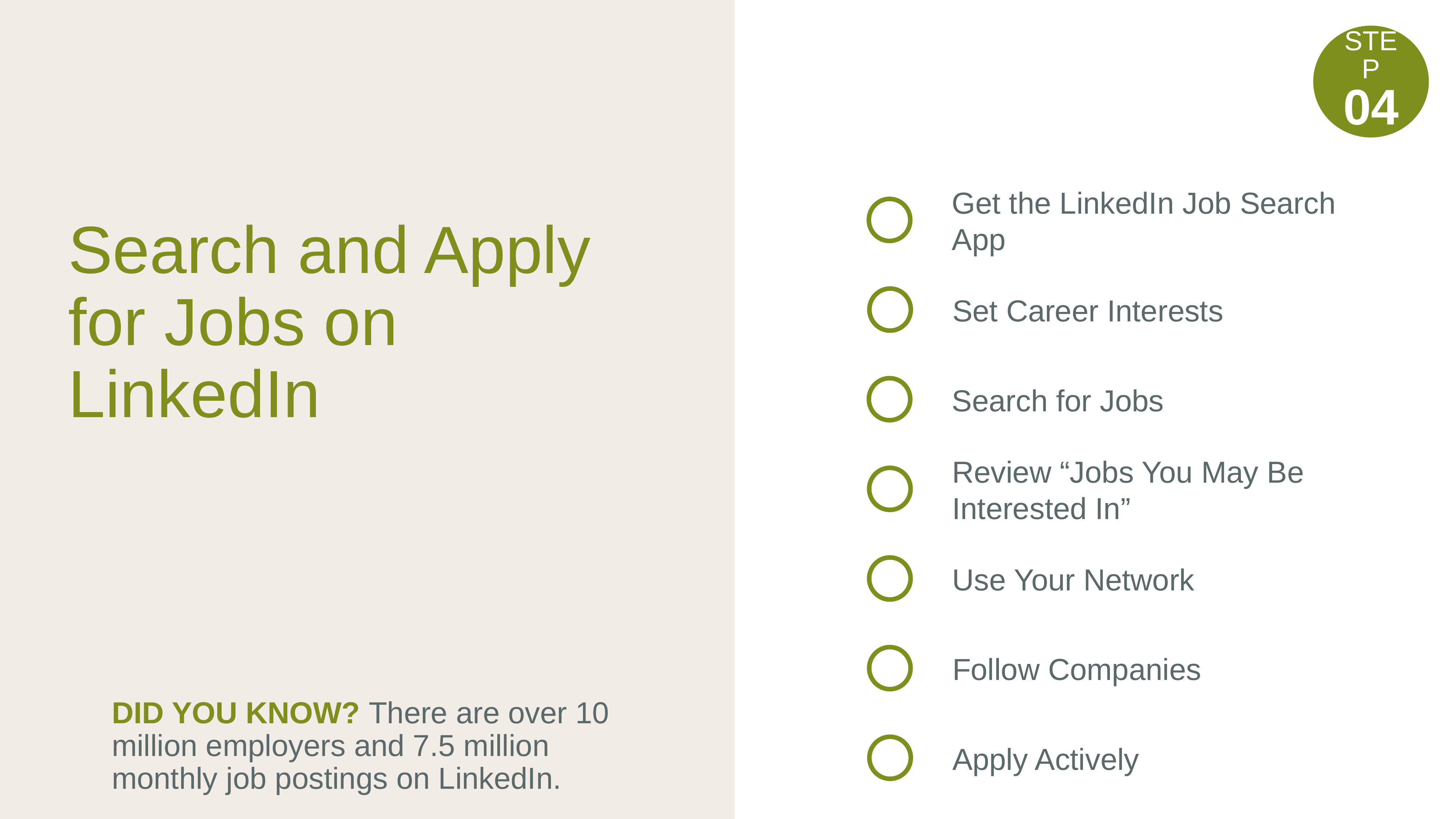

STEP
04

Get the LinkedIn Job Search App

Search and Apply for Jobs on LinkedIn
Set Career Interests

Search for Jobs

Review “Jobs You May Be Interested In”

Use Your Network

Follow Companies

DID YOU KNOW? There are over 10 million employers and 7.5 million monthly job postings on LinkedIn.
Apply Actively